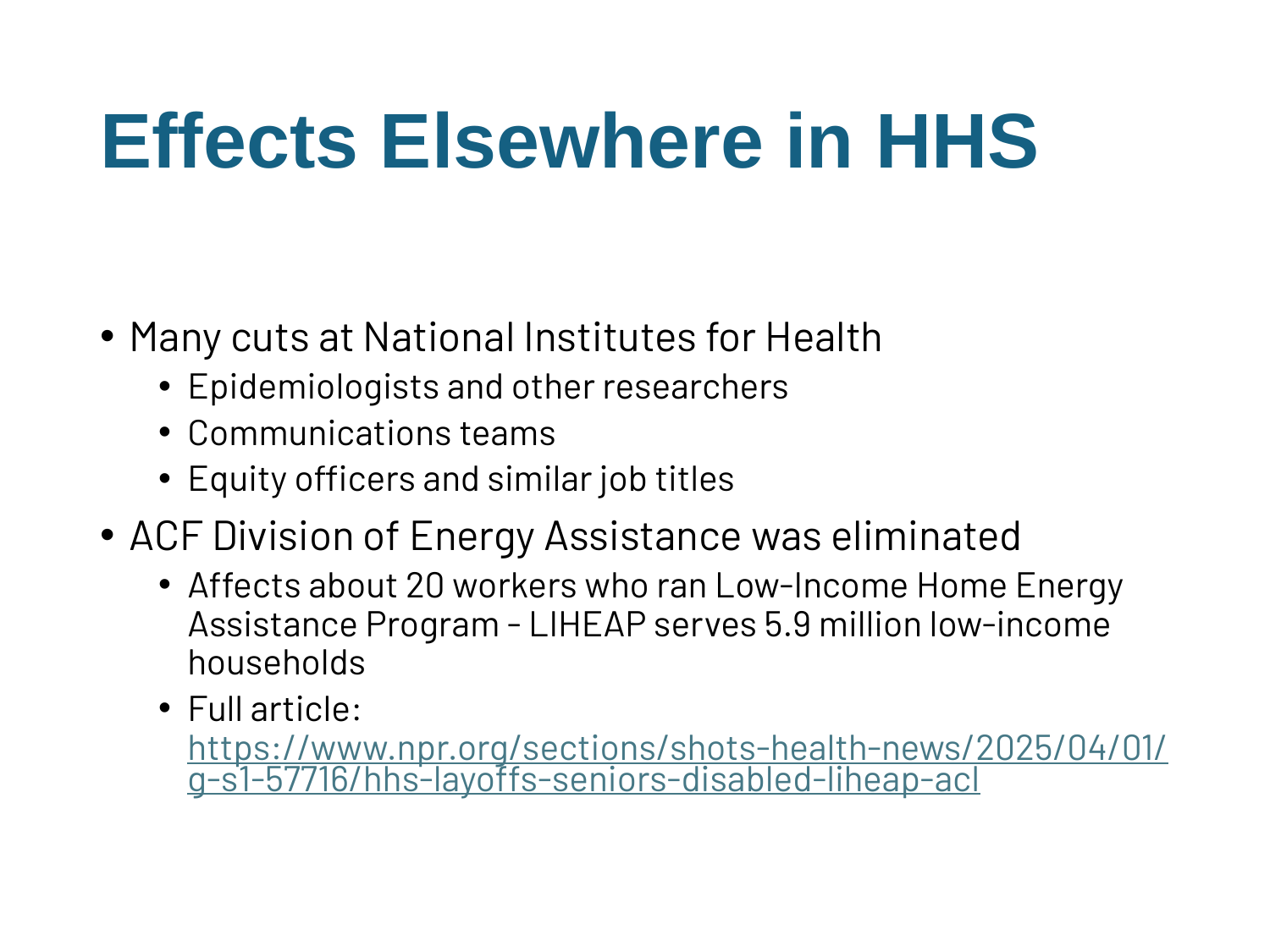

# Effects Elsewhere in HHS
Many cuts at National Institutes for Health
Epidemiologists and other researchers
Communications teams
Equity officers and similar job titles
ACF Division of Energy Assistance was eliminated
Affects about 20 workers who ran Low-Income Home Energy Assistance Program - LIHEAP serves 5.9 million low-income households
Full article: https://www.npr.org/sections/shots-health-news/2025/04/01/g-s1-57716/hhs-layoffs-seniors-disabled-liheap-acl